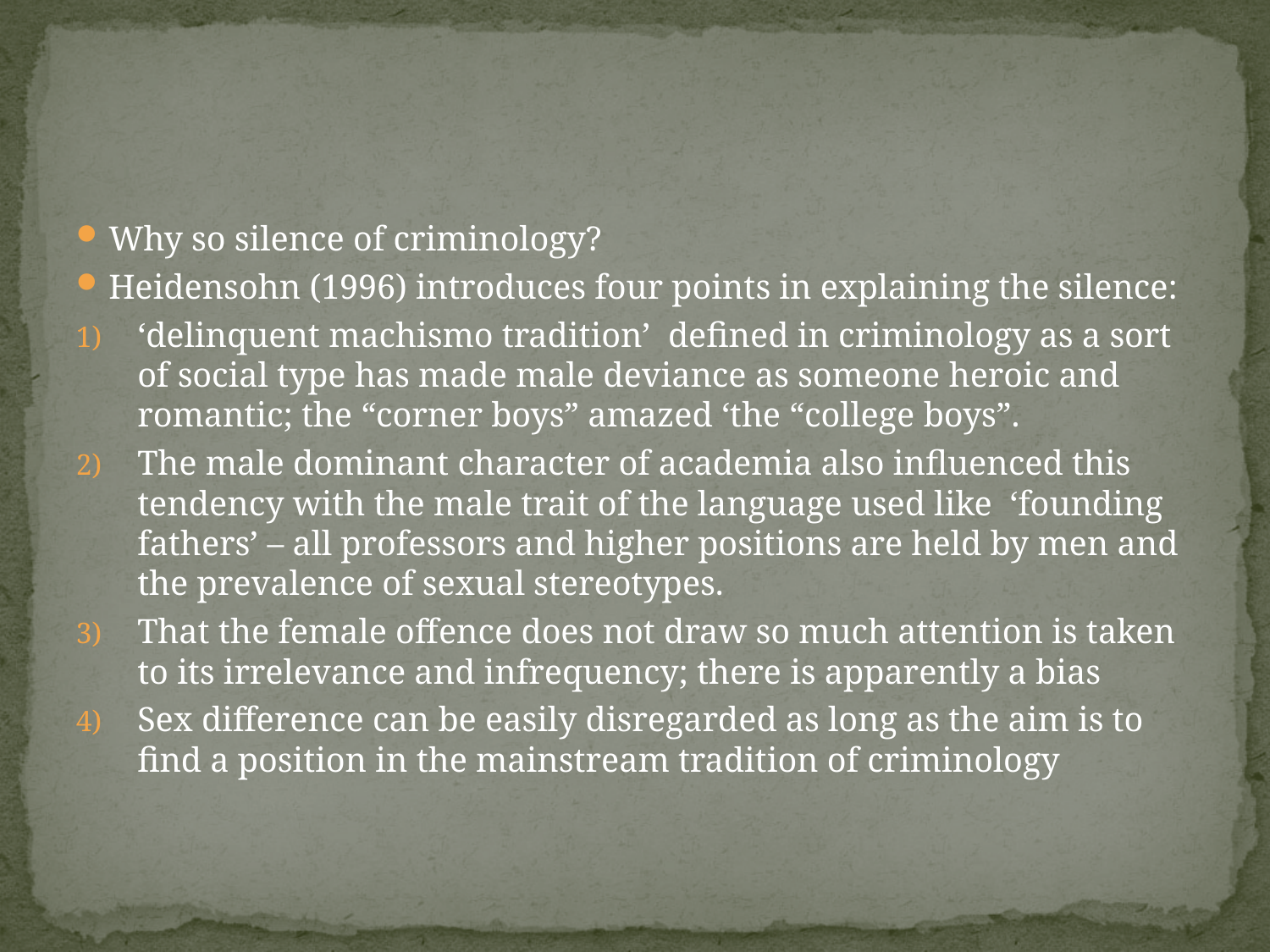

#
Why so silence of criminology?
Heidensohn (1996) introduces four points in explaining the silence:
‘delinquent machismo tradition’  defined in criminology as a sort of social type has made male deviance as someone heroic and romantic; the “corner boys” amazed ‘the “college boys”.
The male dominant character of academia also influenced this tendency with the male trait of the language used like  ‘founding fathers’ – all professors and higher positions are held by men and the prevalence of sexual stereotypes.
That the female offence does not draw so much attention is taken to its irrelevance and infrequency; there is apparently a bias
Sex difference can be easily disregarded as long as the aim is to find a position in the mainstream tradition of criminology